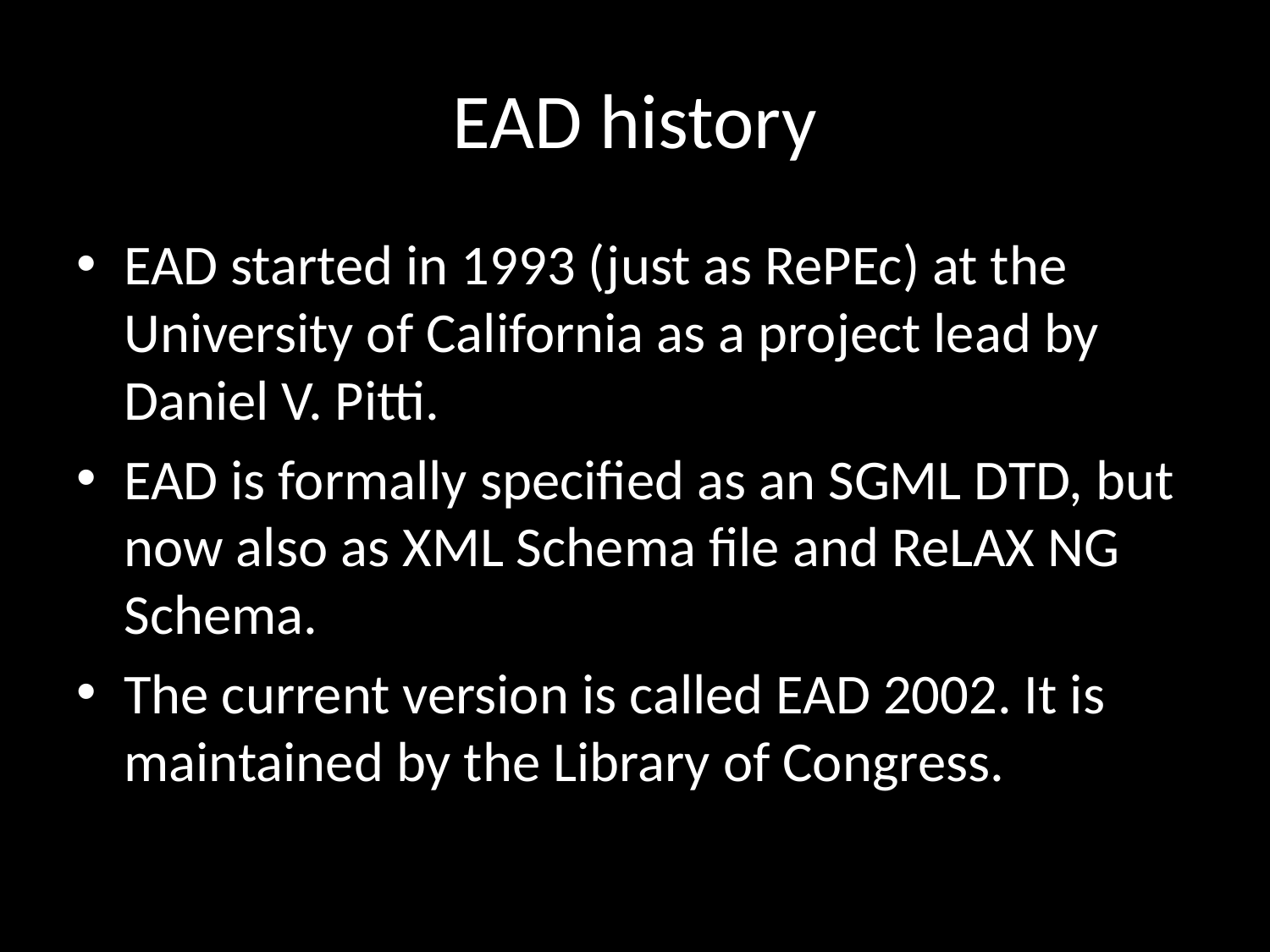

# EAD history
EAD started in 1993 (just as RePEc) at the University of California as a project lead by Daniel V. Pitti.
EAD is formally specified as an SGML DTD, but now also as XML Schema file and ReLAX NG Schema.
The current version is called EAD 2002. It is maintained by the Library of Congress.